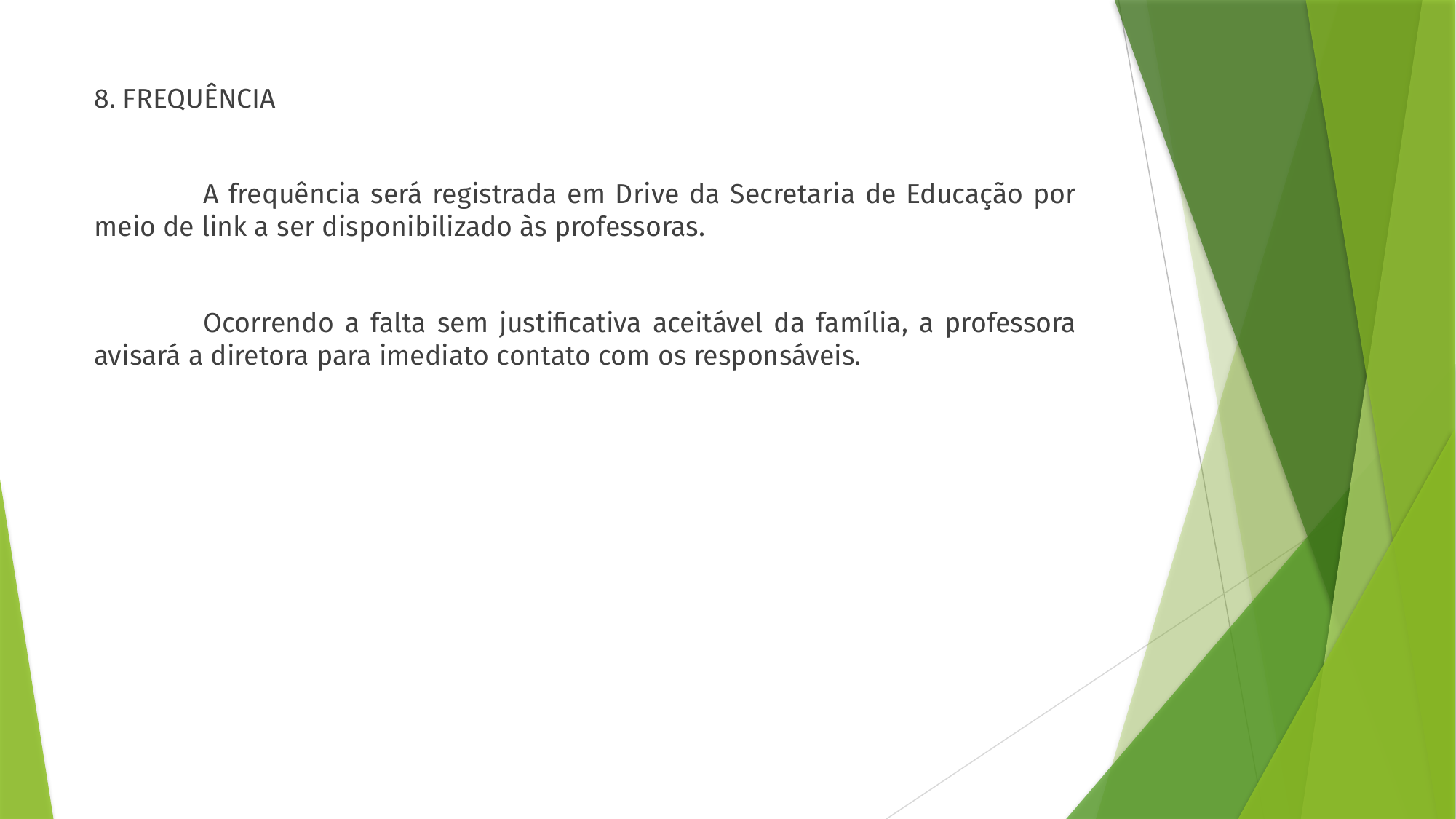

8. FREQUÊNCIA

	A frequência será registrada em Drive da Secretaria de Educação por meio de link a ser disponibilizado às professoras.

	Ocorrendo a falta sem justificativa aceitável da família, a professora avisará a diretora para imediato contato com os responsáveis.